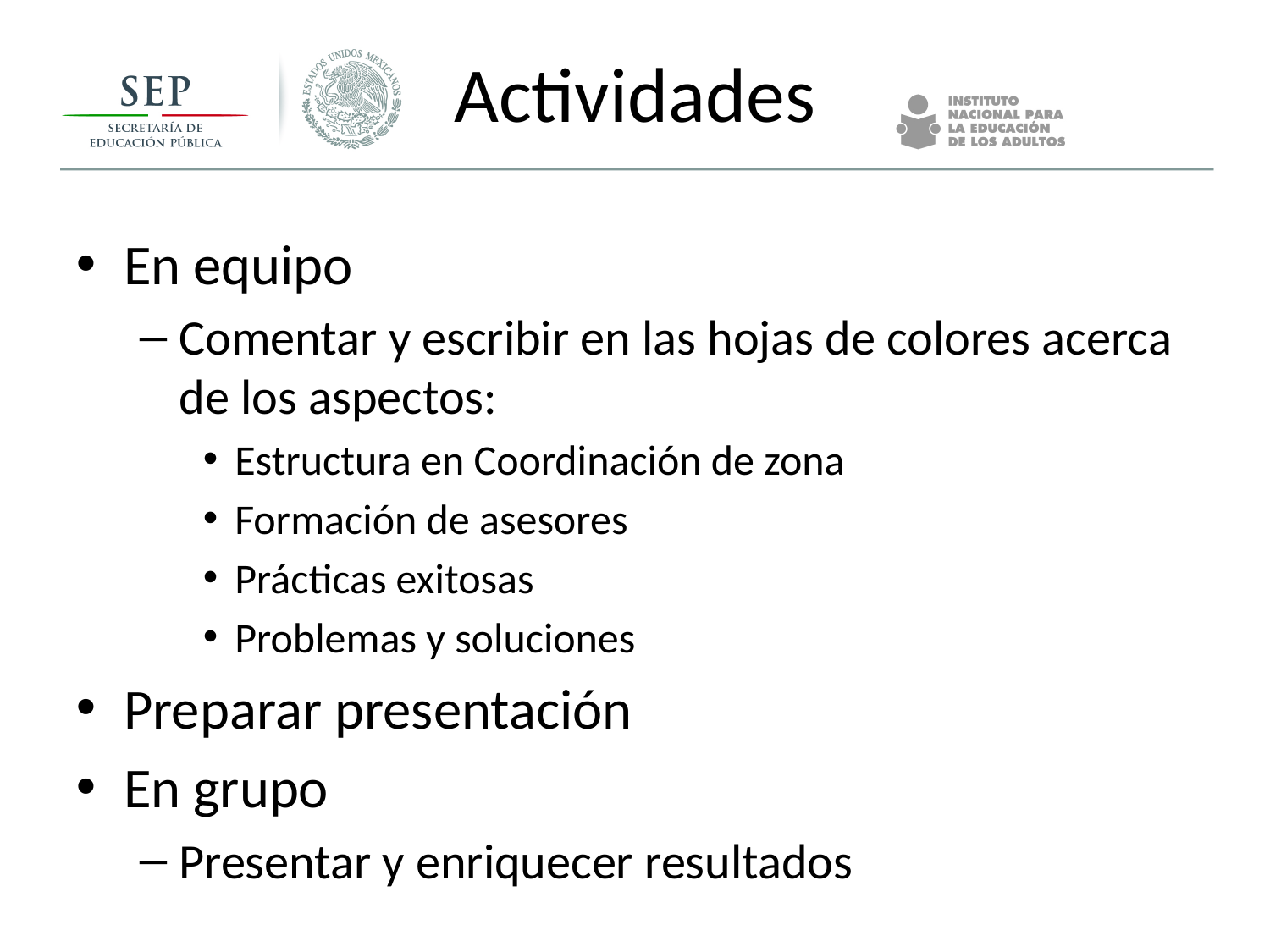

# Actividades
En equipo
Comentar y escribir en las hojas de colores acerca de los aspectos:
Estructura en Coordinación de zona
Formación de asesores
Prácticas exitosas
Problemas y soluciones
Preparar presentación
En grupo
Presentar y enriquecer resultados